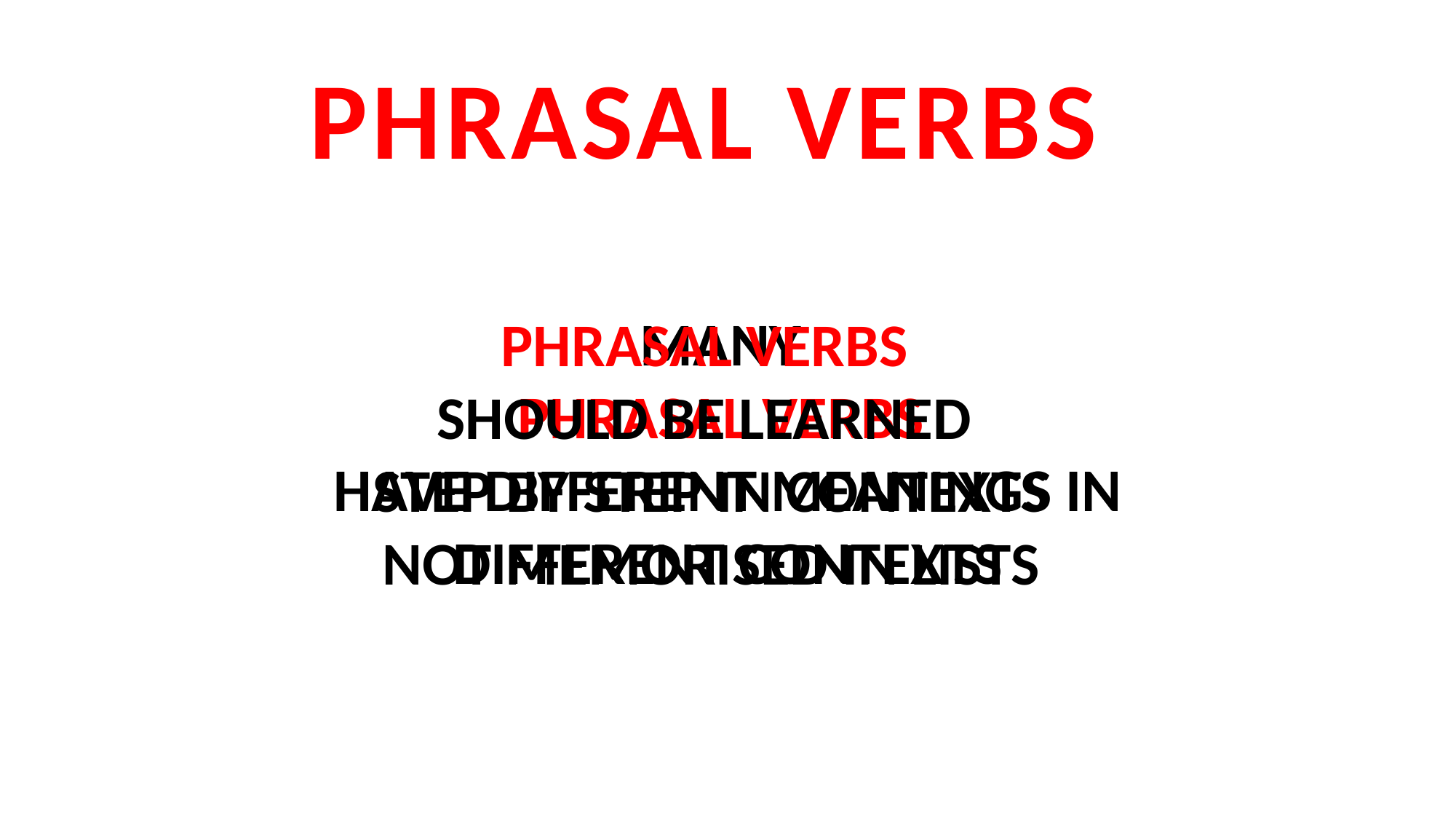

PHRASAL VERBS

PHRASAL VERBS
SHOULD BE LEARNED
STEP BY STEP IN CONTEXTS
NOT MEMORISED IN LISTS
MANY
PHRASAL VERBS
HAVE DIFFERENT MEANINGS IN DIFFERENT CONTEXTS